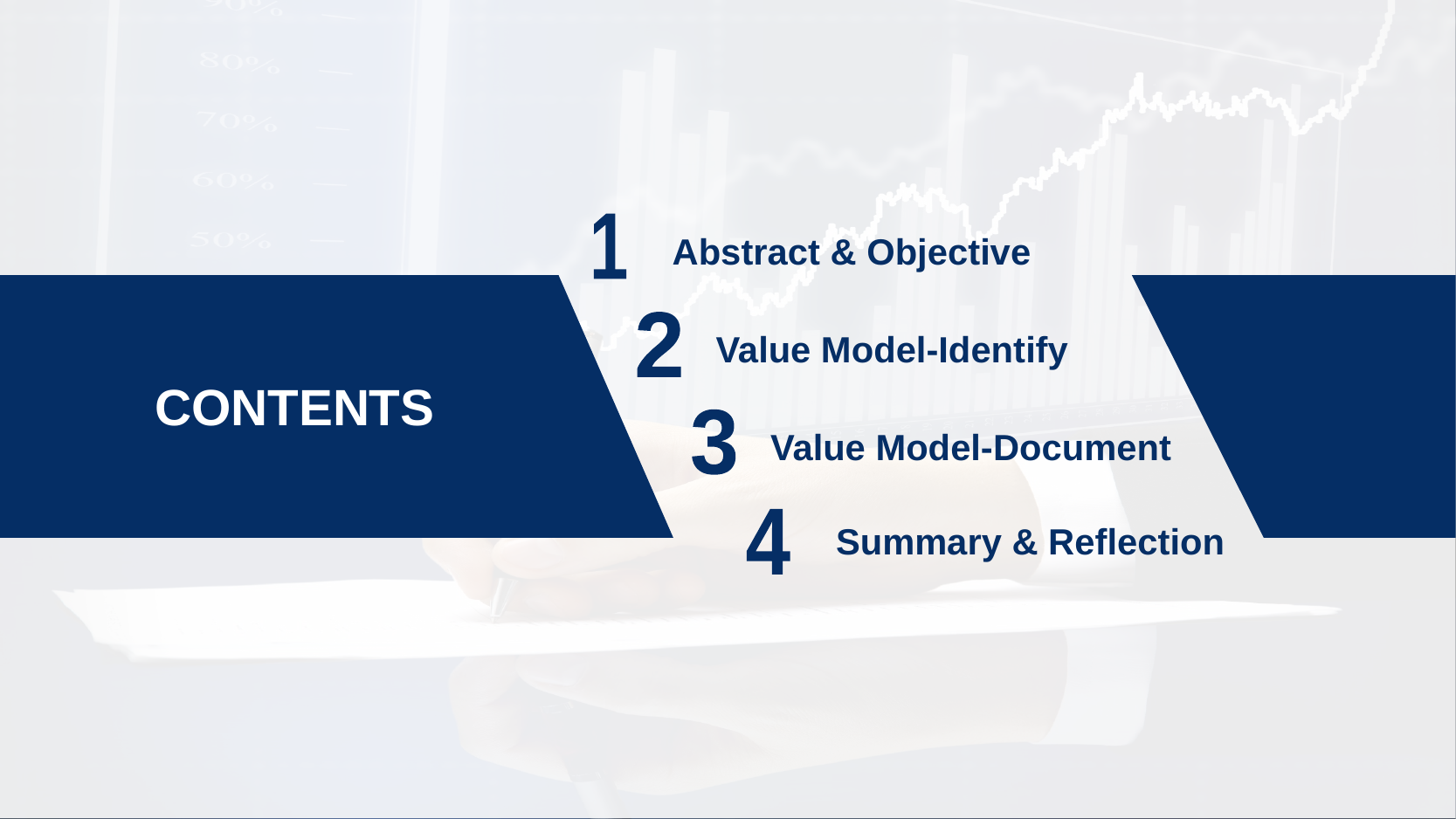

Abstract & Objective
1

   CONTENTS
Value Model-Identify
2
Value Model-Document
3
Summary & Reflection
4